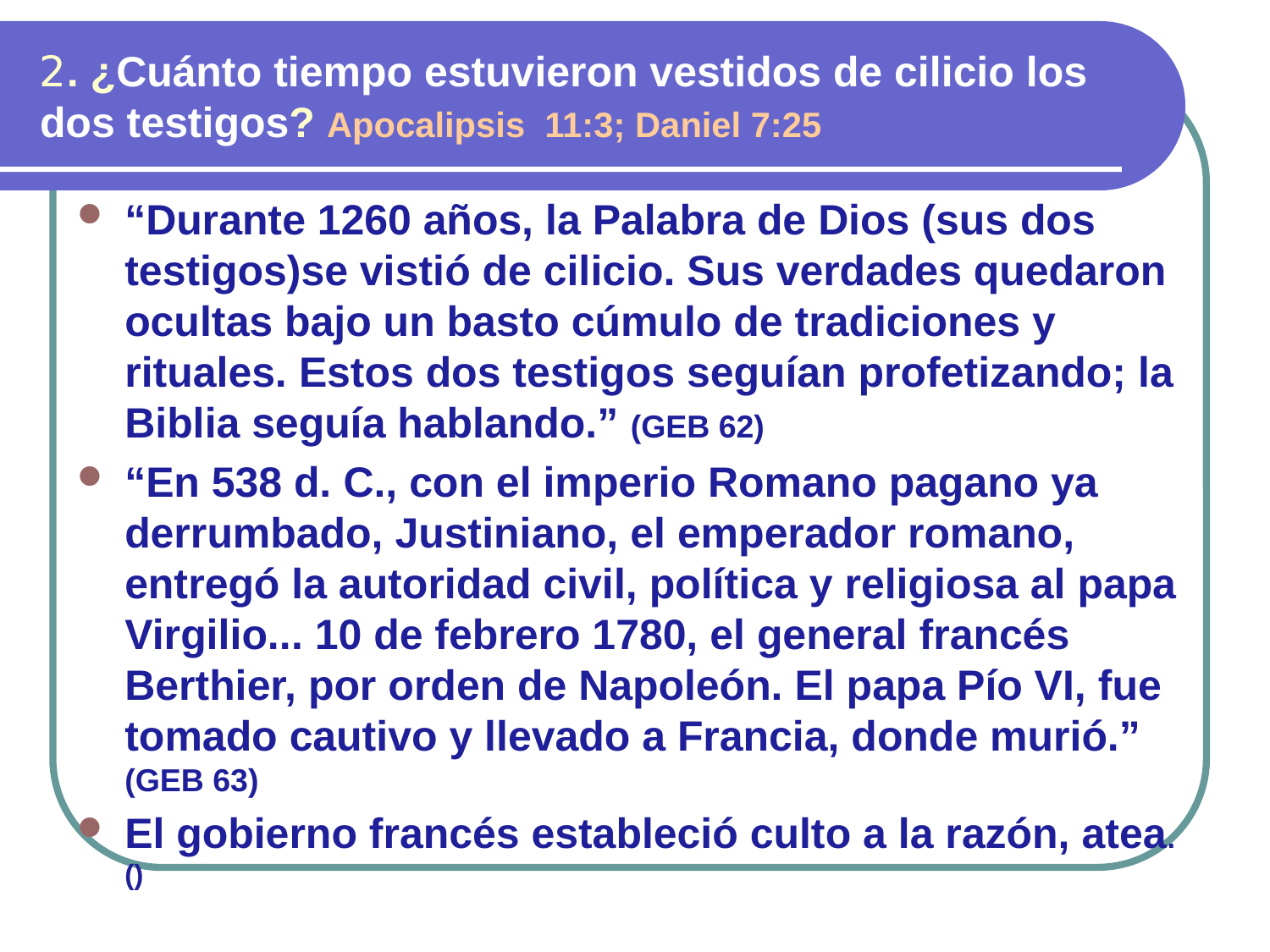

# 2. ¿Cuánto tiempo estuvieron vestidos de cilicio los dos testigos? Apocalipsis  11:3; Daniel 7:25
“Durante 1260 años, la Palabra de Dios (sus dos testigos)se vistió de cilicio. Sus verdades quedaron ocultas bajo un basto cúmulo de tradiciones y rituales. Estos dos testigos seguían profetizando; la Biblia seguía hablando.” (GEB 62)
“En 538 d. C., con el imperio Romano pagano ya derrumbado, Justiniano, el emperador romano, entregó la autoridad civil, política y religiosa al papa Virgilio... 10 de febrero 1780, el general francés Berthier, por orden de Napoleón. El papa Pío VI, fue tomado cautivo y llevado a Francia, donde murió.” (GEB 63)
El gobierno francés estableció culto a la razón, atea. ()